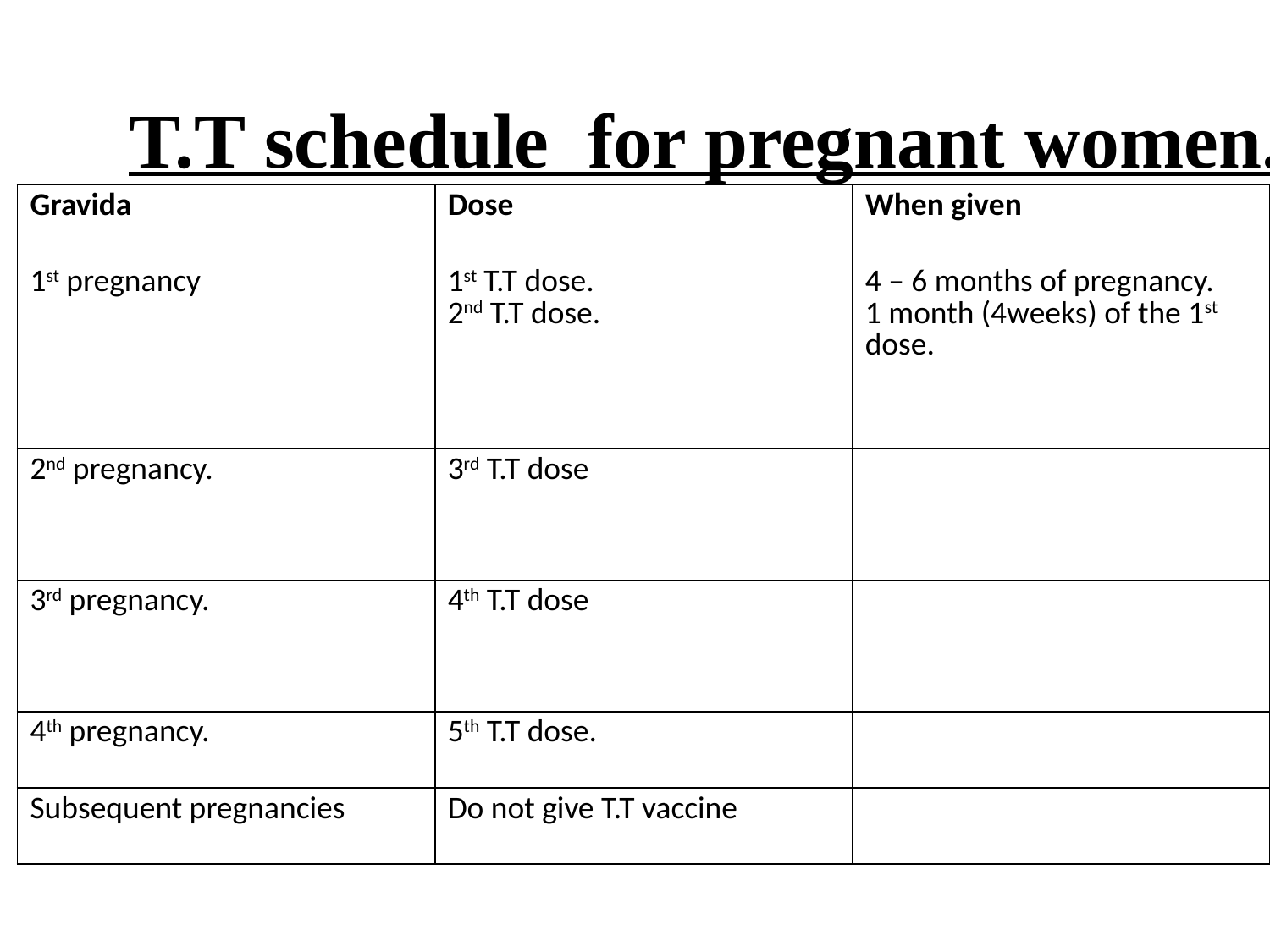

# T.T schedule  for pregnant women.
| Gravida | Dose | When given |
| --- | --- | --- |
| 1st pregnancy | 1st T.T dose. 2nd T.T dose. | 4 – 6 months of pregnancy. 1 month (4weeks) of the 1st dose. |
| 2nd pregnancy. | 3rd T.T dose |  |
| 3rd pregnancy. | 4th T.T dose |  |
| 4th pregnancy. | 5th T.T dose. |  |
| Subsequent pregnancies | Do not give T.T vaccine |  |